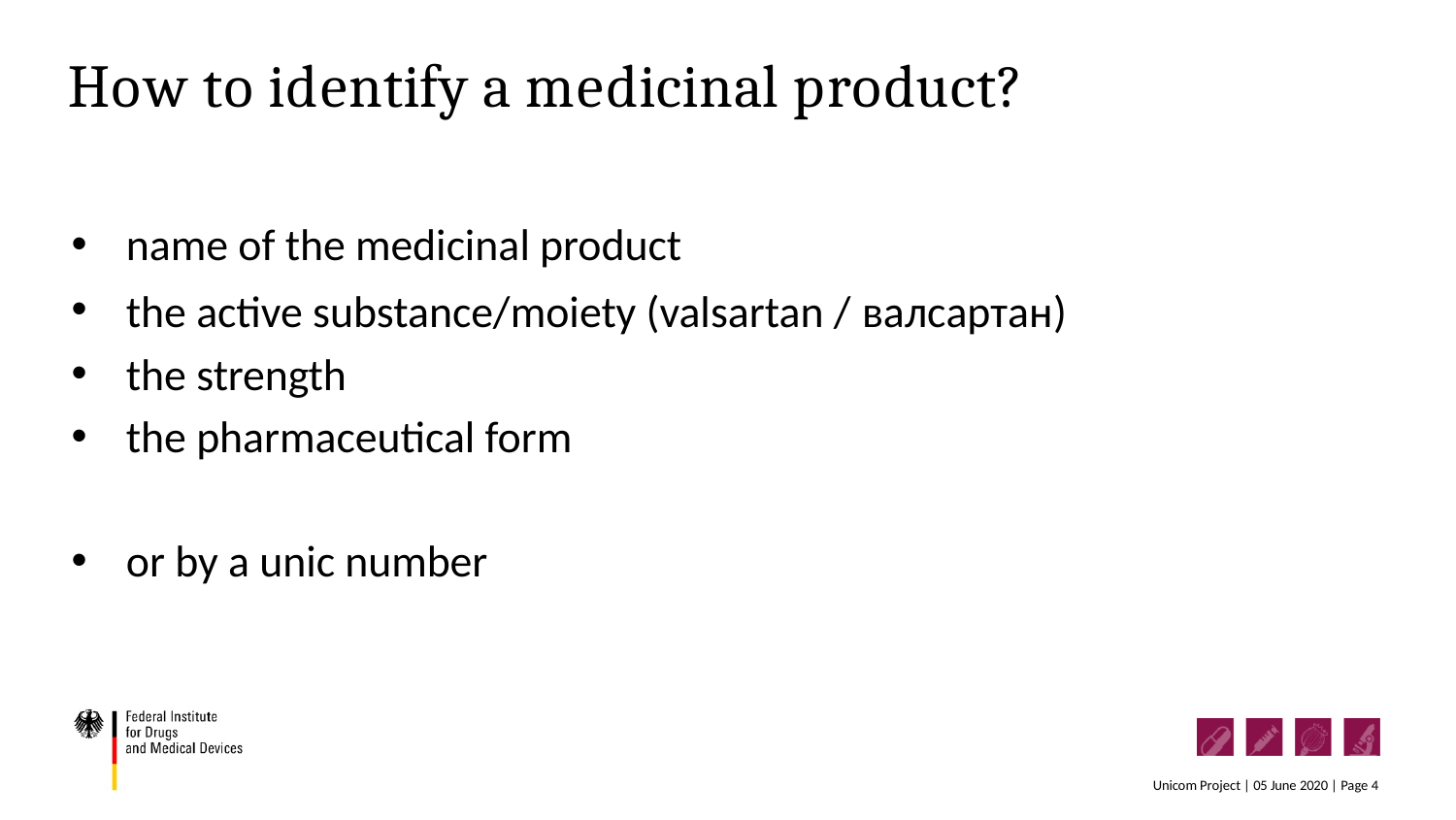

# How to identify a medicinal product?
name of the medicinal product
the active substance/moiety (valsartan / валсартан)
the strength
the pharmaceutical form

or by a unic number